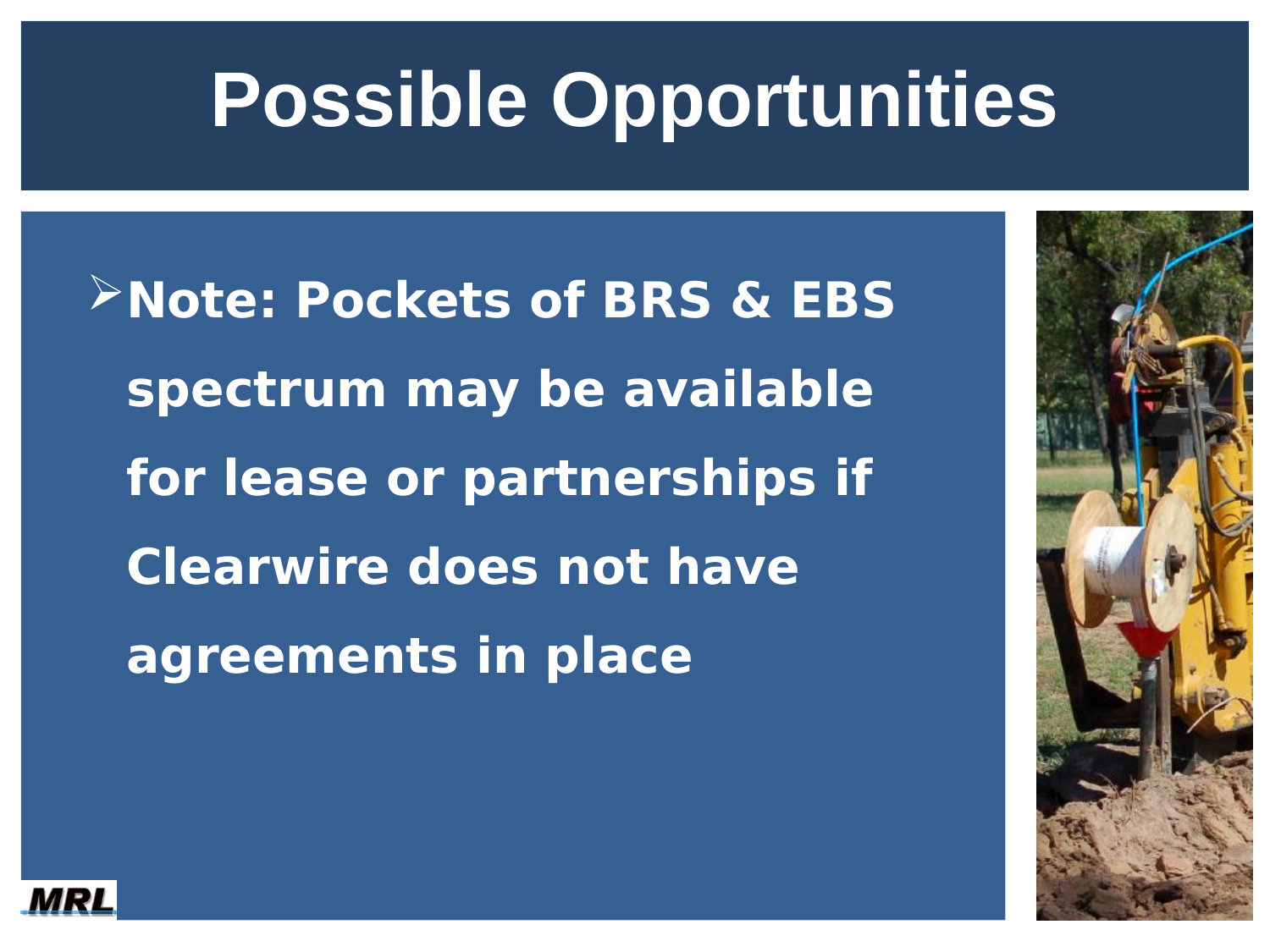

Possible Opportunities
Note: Pockets of BRS & EBS spectrum may be available for lease or partnerships if Clearwire does not have agreements in place